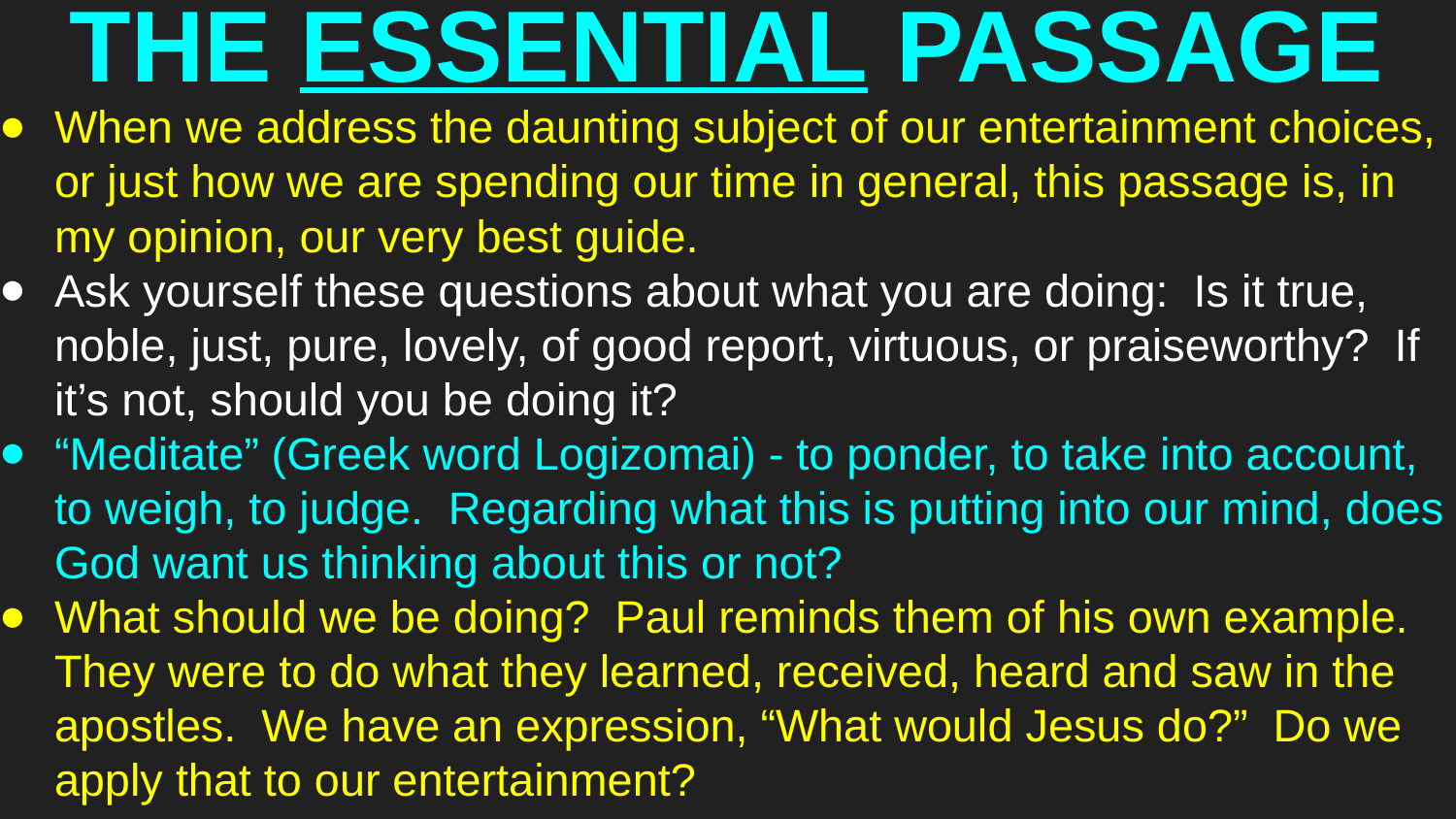

# THE ESSENTIAL PASSAGE
When we address the daunting subject of our entertainment choices, or just how we are spending our time in general, this passage is, in my opinion, our very best guide.
Ask yourself these questions about what you are doing:  Is it true, noble, just, pure, lovely, of good report, virtuous, or praiseworthy?  If it’s not, should you be doing it?
“Meditate” (Greek word Logizomai) - to ponder, to take into account, to weigh, to judge.  Regarding what this is putting into our mind, does God want us thinking about this or not?
What should we be doing?  Paul reminds them of his own example.  They were to do what they learned, received, heard and saw in the apostles.  We have an expression, “What would Jesus do?”  Do we apply that to our entertainment?